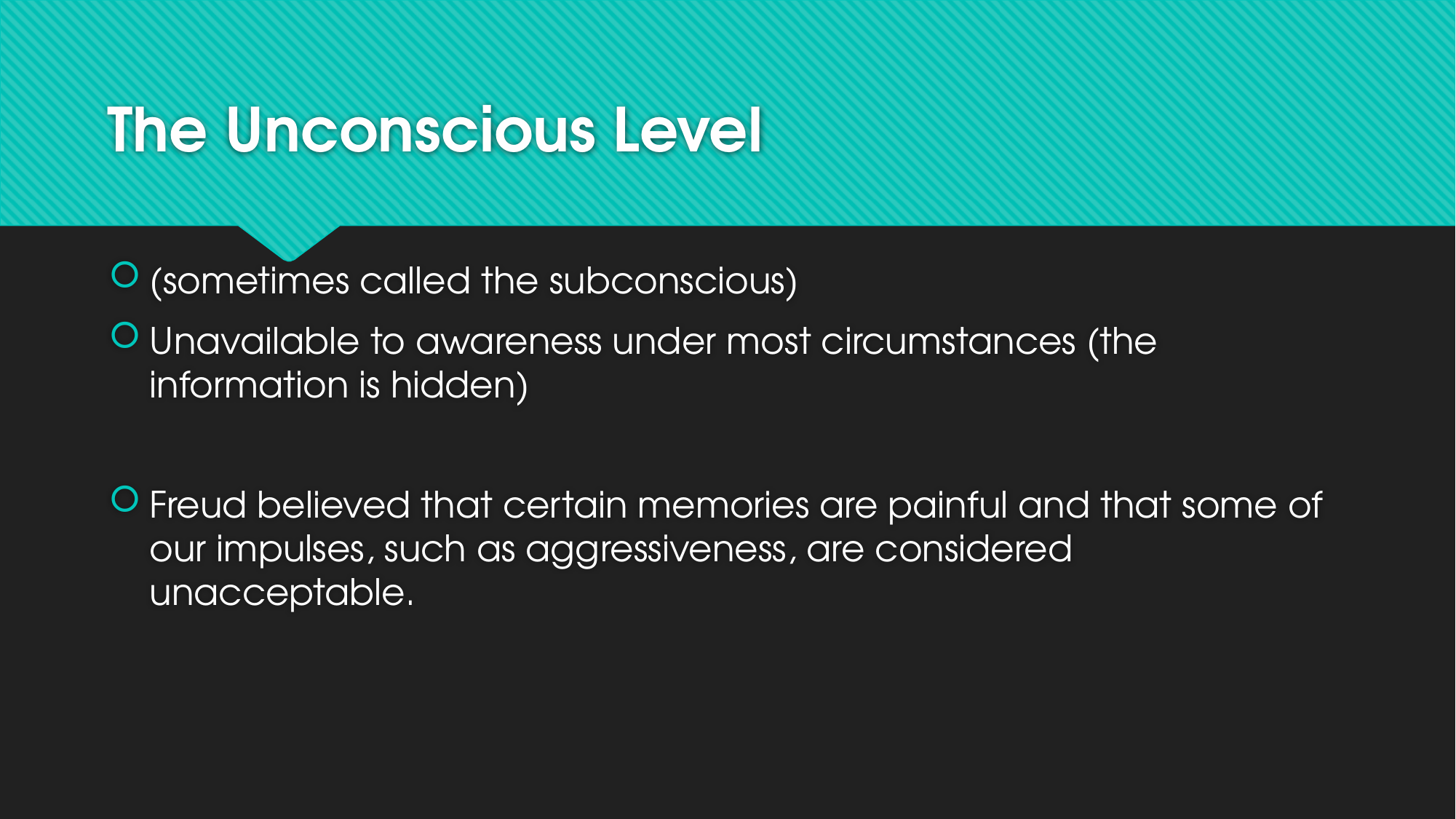

# The Unconscious Level
(sometimes called the subconscious)
Unavailable to awareness under most circumstances (the information is hidden)

Freud believed that certain memories are painful and that some of our impulses, such as aggressiveness, are considered unacceptable.